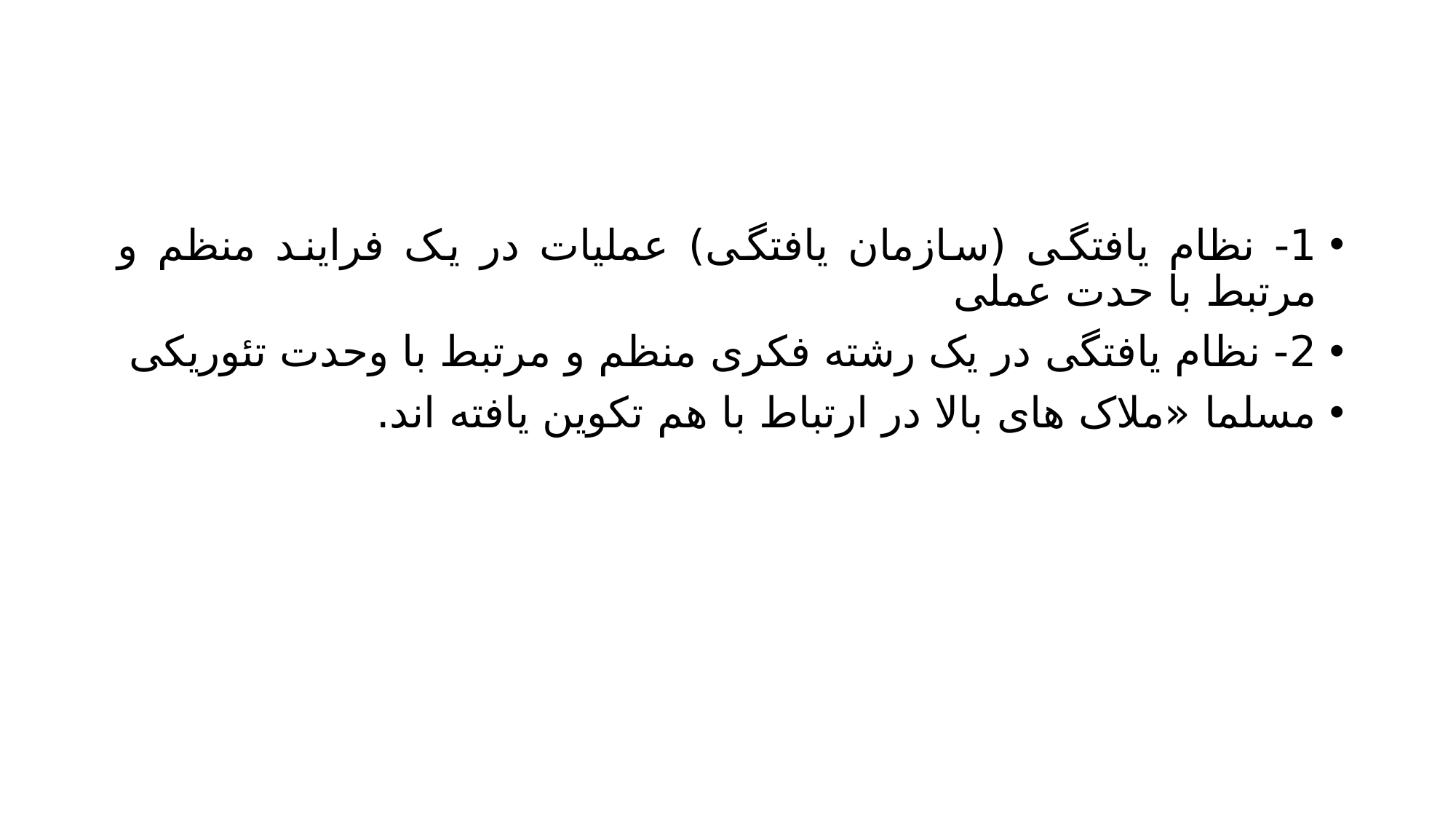

#
1- نظام یافتگی (سازمان یافتگی) عملیات در یک فرایند منظم و مرتبط با حدت عملی
2- نظام یافتگی در یک رشته فکری منظم و مرتبط با وحدت تئوریکی
مسلما «ملاک های بالا در ارتباط با هم تکوین یافته اند.